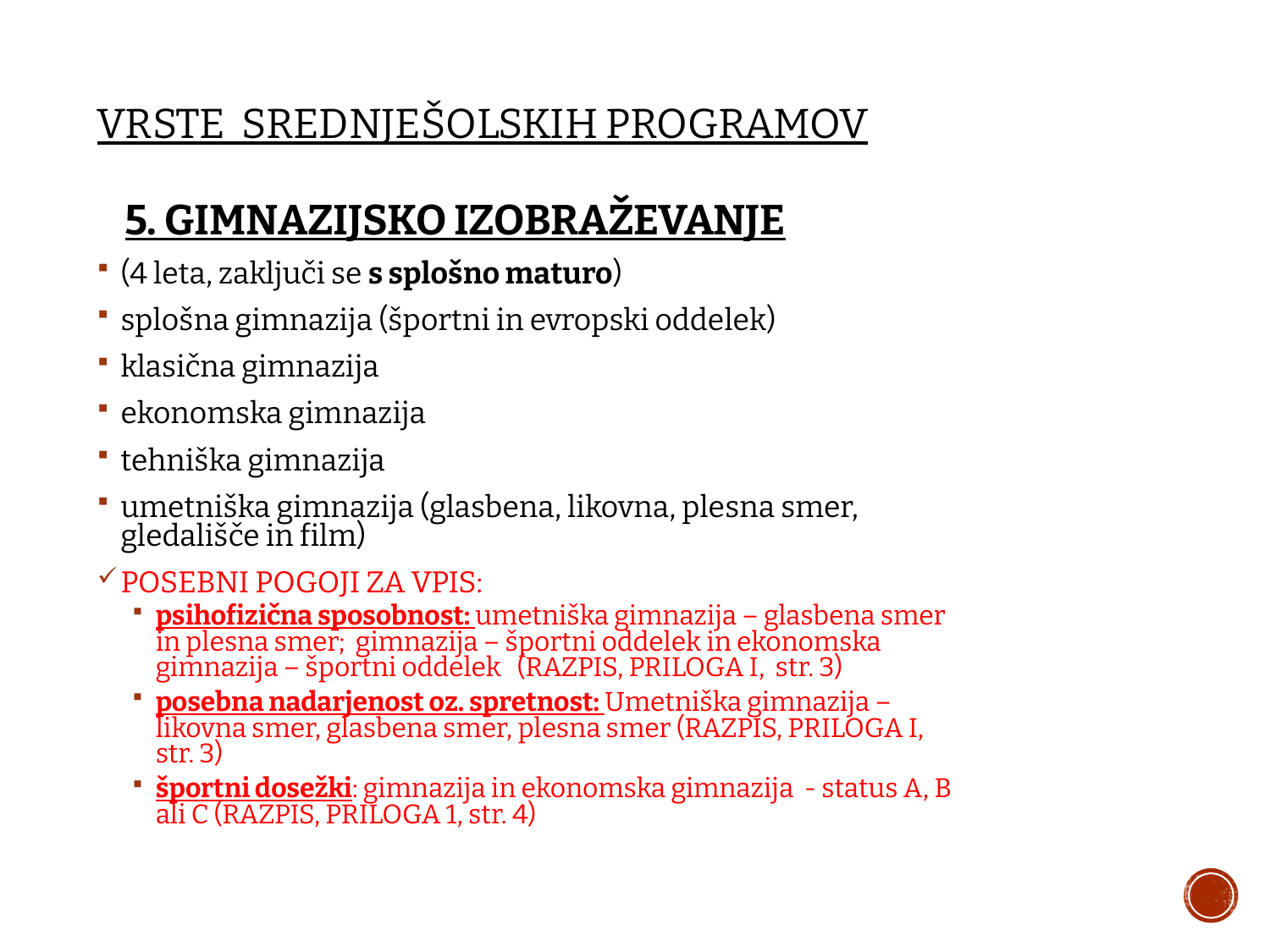

# VRSTE  SREDNJEŠOLSKIH PROGRAMOV
     5. GIMNAZIJSKO IZOBRAŽEVANJE
(4 leta, zaključi se s splošno maturo)
splošna gimnazija (športni in evropski oddelek)
klasična gimnazija
ekonomska gimnazija
tehniška gimnazija
umetniška gimnazija (glasbena, likovna, plesna smer, gledališče in film)
POSEBNI POGOJI ZA VPIS:
psihofizična sposobnost: umetniška gimnazija – glasbena smer in plesna smer;  gimnazija – športni oddelek in ekonomska gimnazija – športni oddelek   (RAZPIS, PRILOGA I,  str. 3)
posebna nadarjenost oz. spretnost: Umetniška gimnazija – likovna smer, glasbena smer, plesna smer (RAZPIS, PRILOGA I, str. 3)
športni dosežki: gimnazija in ekonomska gimnazija  - status A, B ali C (RAZPIS, PRILOGA 1, str. 4)